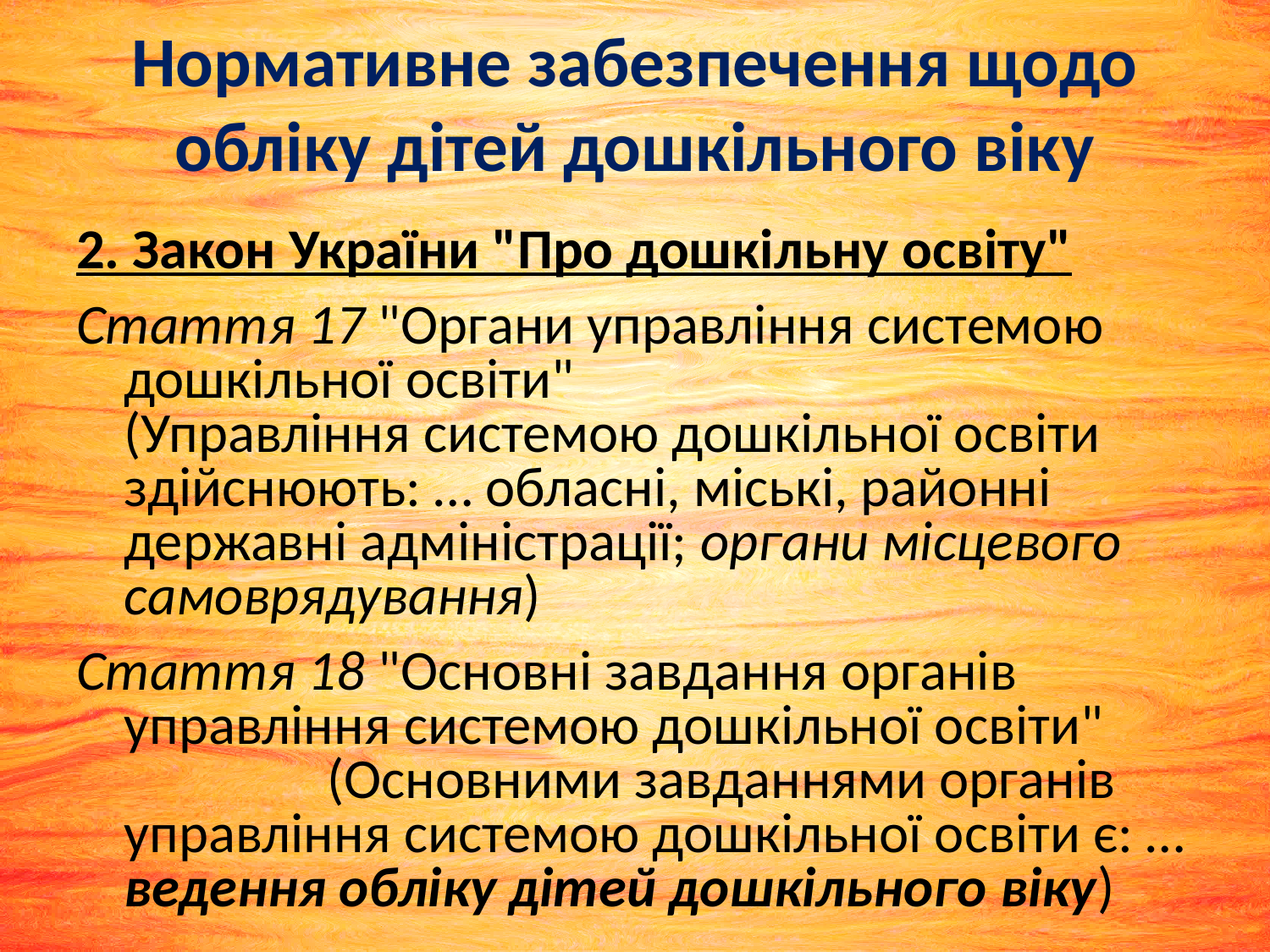

# Нормативне забезпечення щодо обліку дітей дошкільного віку
2. Закон України "Про дошкільну освіту"
Стаття 17 "Органи управління системою дошкільної освіти"                               (Управління системою дошкільної освіти здійснюють: … обласні, міські, районні державні адміністрації; органи місцевого самоврядування)
Стаття 18 "Основні завдання органів управління системою дошкільної освіти"                        (Основними завданнями органів управління системою дошкільної освіти є: … ведення обліку дітей дошкільного віку)